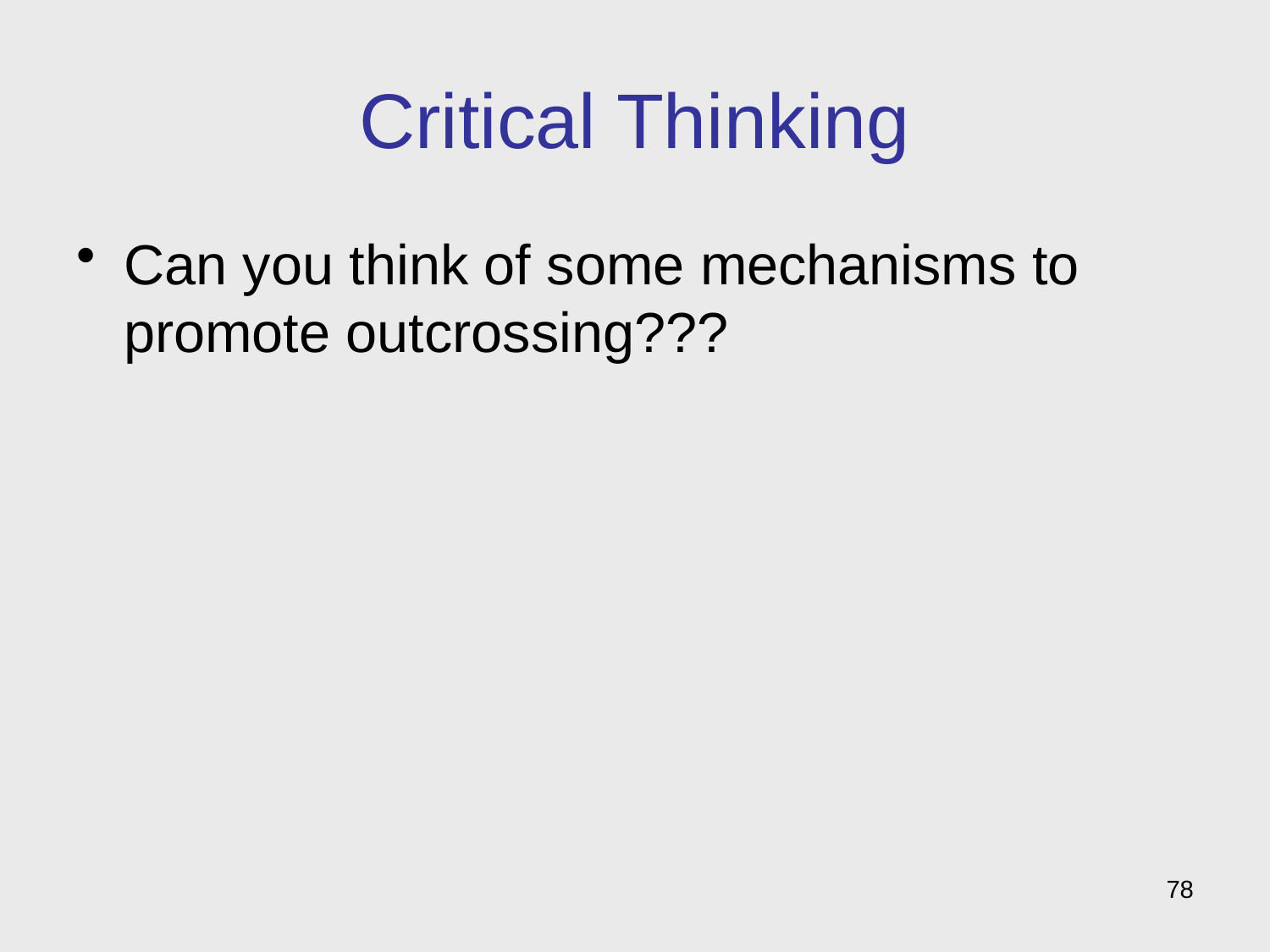

# Critical Thinking
Can you think of some mechanisms to promote outcrossing???
78